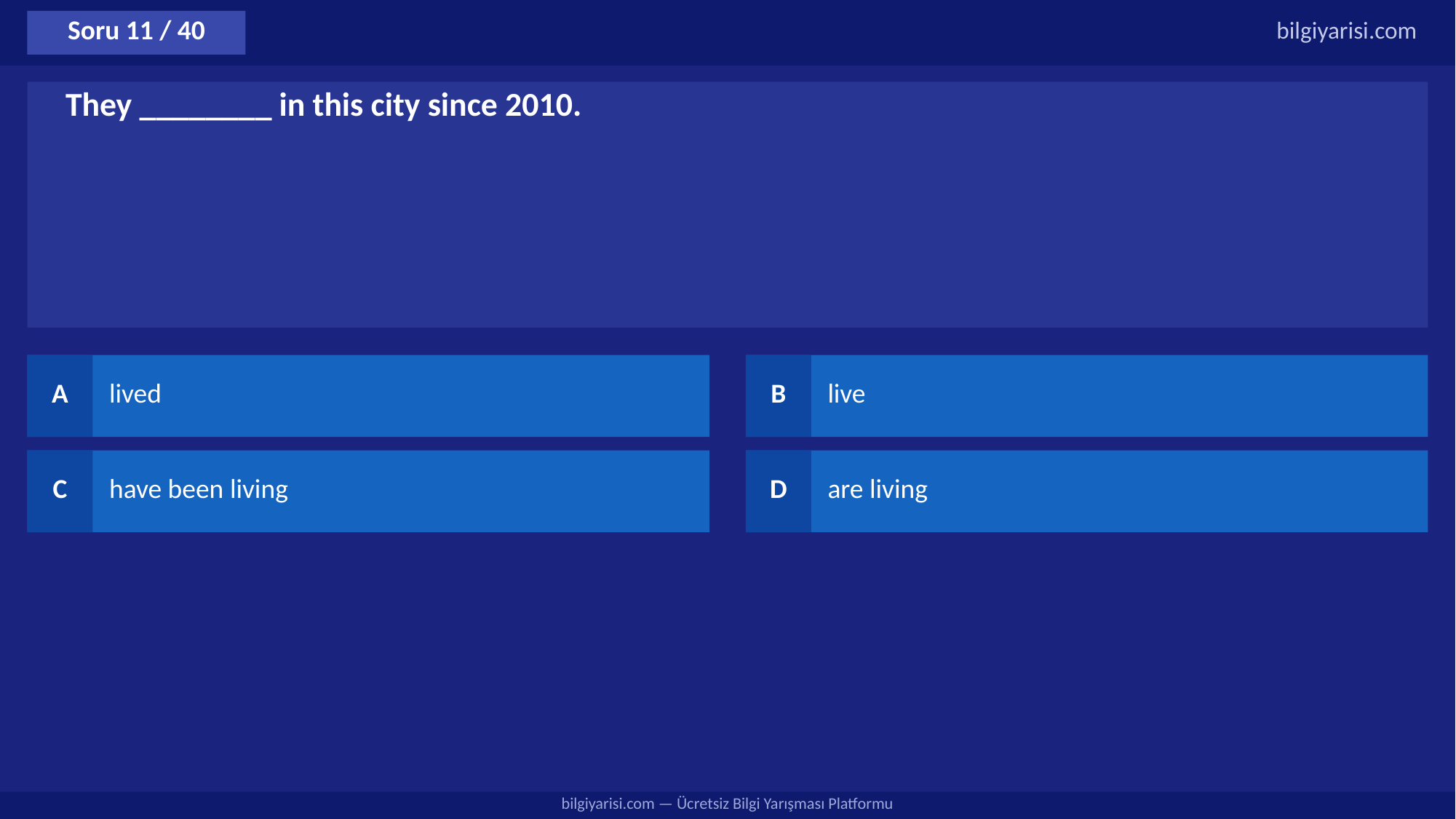

Soru 11 / 40
bilgiyarisi.com

They ________ in this city since 2010.

A
lived

B
live

C
have been living

D
are living
bilgiyarisi.com — Ücretsiz Bilgi Yarışması Platformu